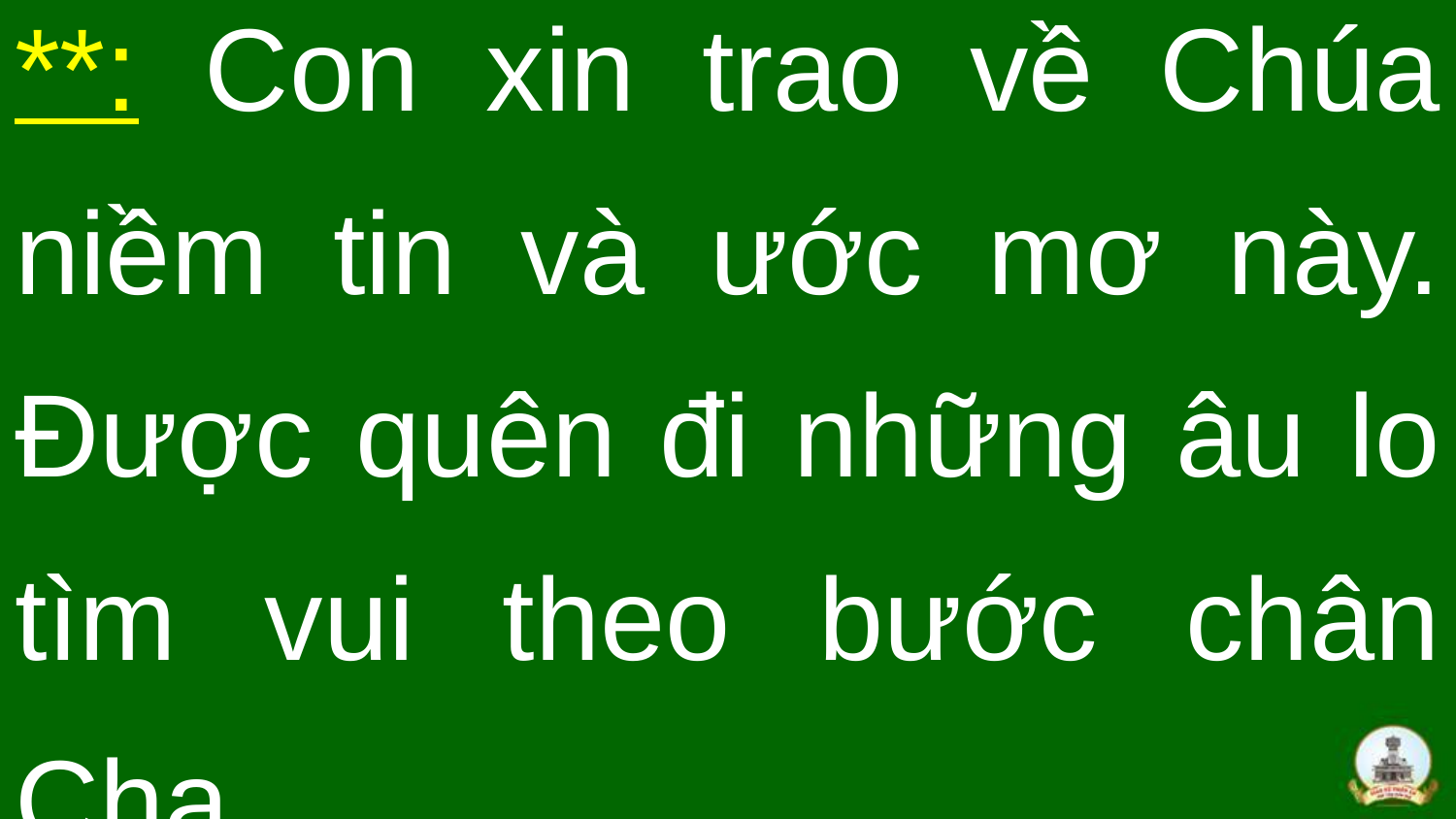

# **: Con xin trao về Chúa niềm tin và ước mơ này. Được quên đi những âu lo tìm vui theo bước chân Cha.